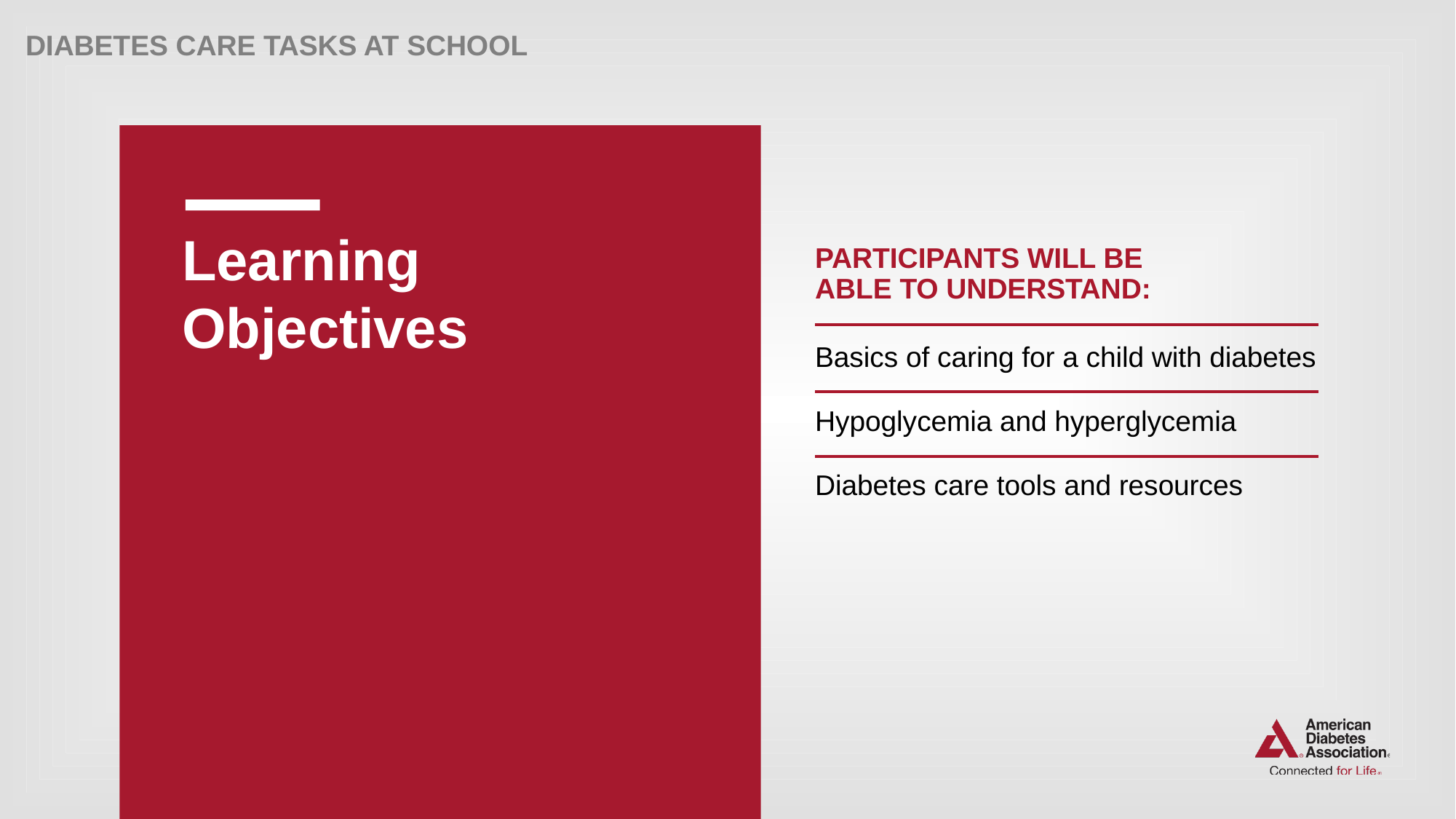

# Learning Objectives
PARTICIPANTS WILL BE
ABLE TO UNDERSTAND:

Basics of caring for a child with diabetes

Hypoglycemia and hyperglycemia

Diabetes care tools and resources